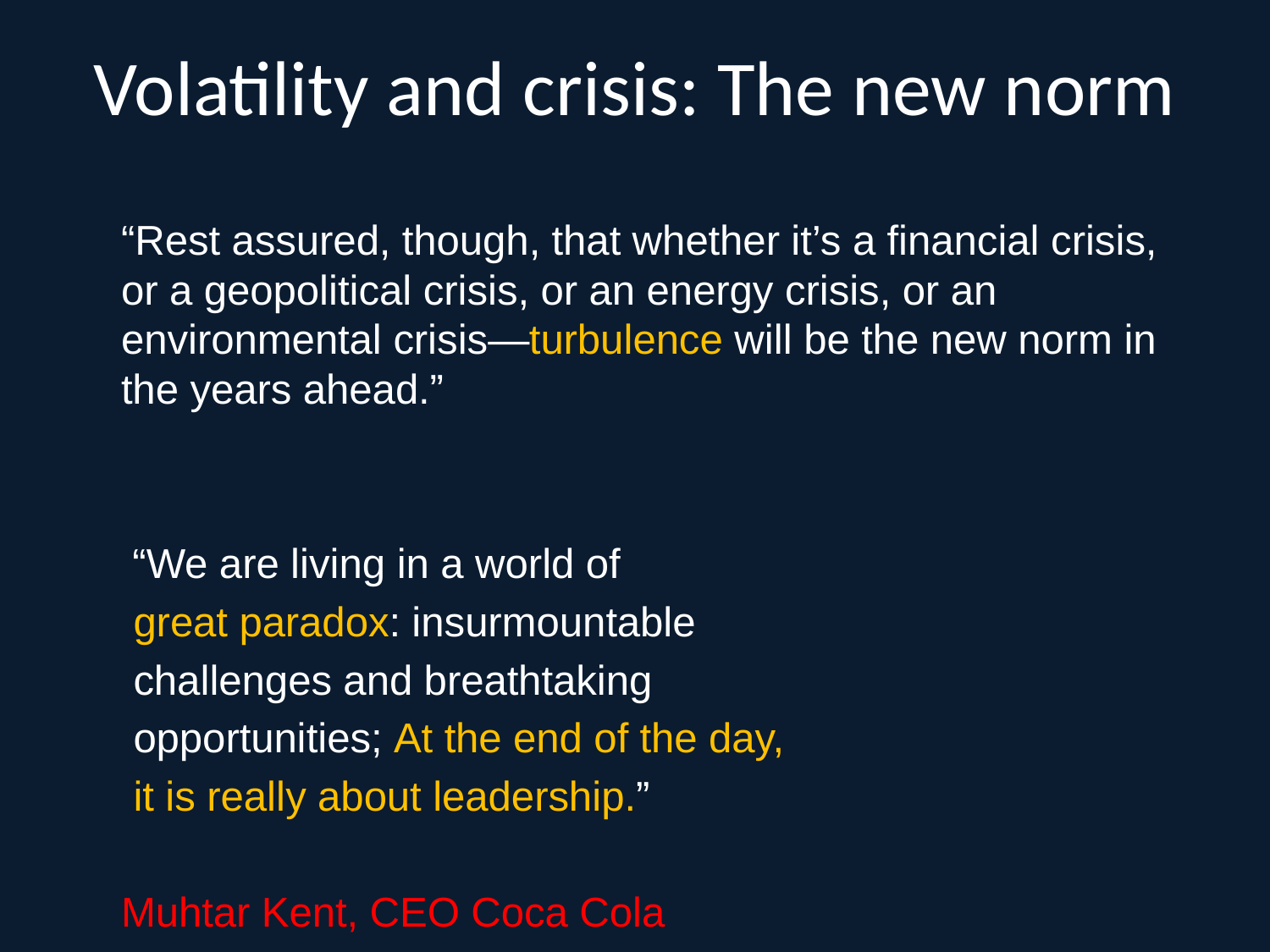

# Volatility and crisis: The new norm

	“Rest assured, though, that whether it’s a financial crisis, or a geopolitical crisis, or an energy crisis, or an environmental crisis—turbulence will be the new norm in the years ahead.”

	 “We are living in a world of
     great paradox: insurmountable
     challenges and breathtaking
     opportunities; At the end of the day,
     it is really about leadership.”

	Muhtar Kent, CEO Coca Cola